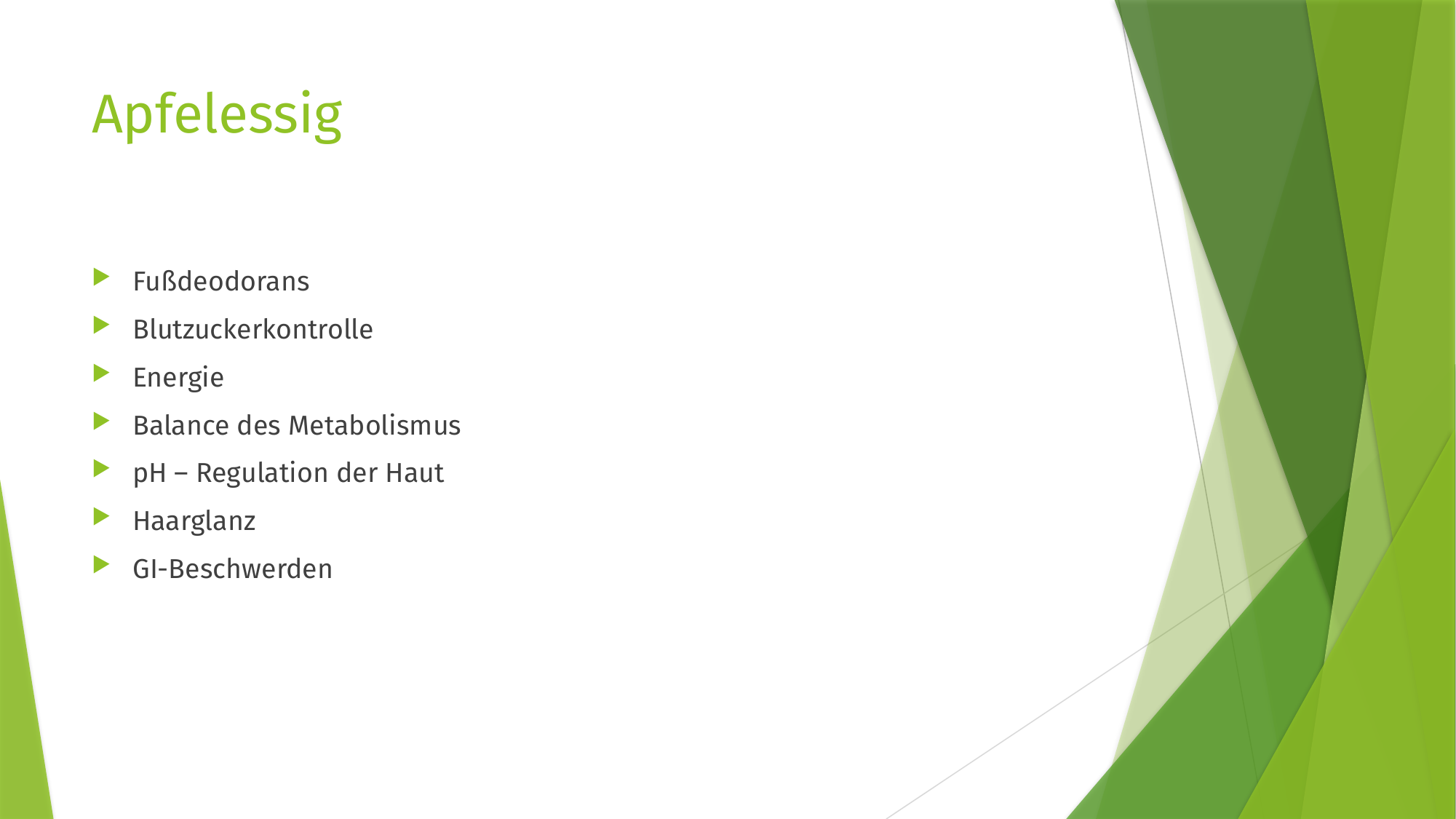

# Apfelessig
Fußdeodorans
Blutzuckerkontrolle
Energie
Balance des Metabolismus
pH – Regulation der Haut
Haarglanz
GI-Beschwerden